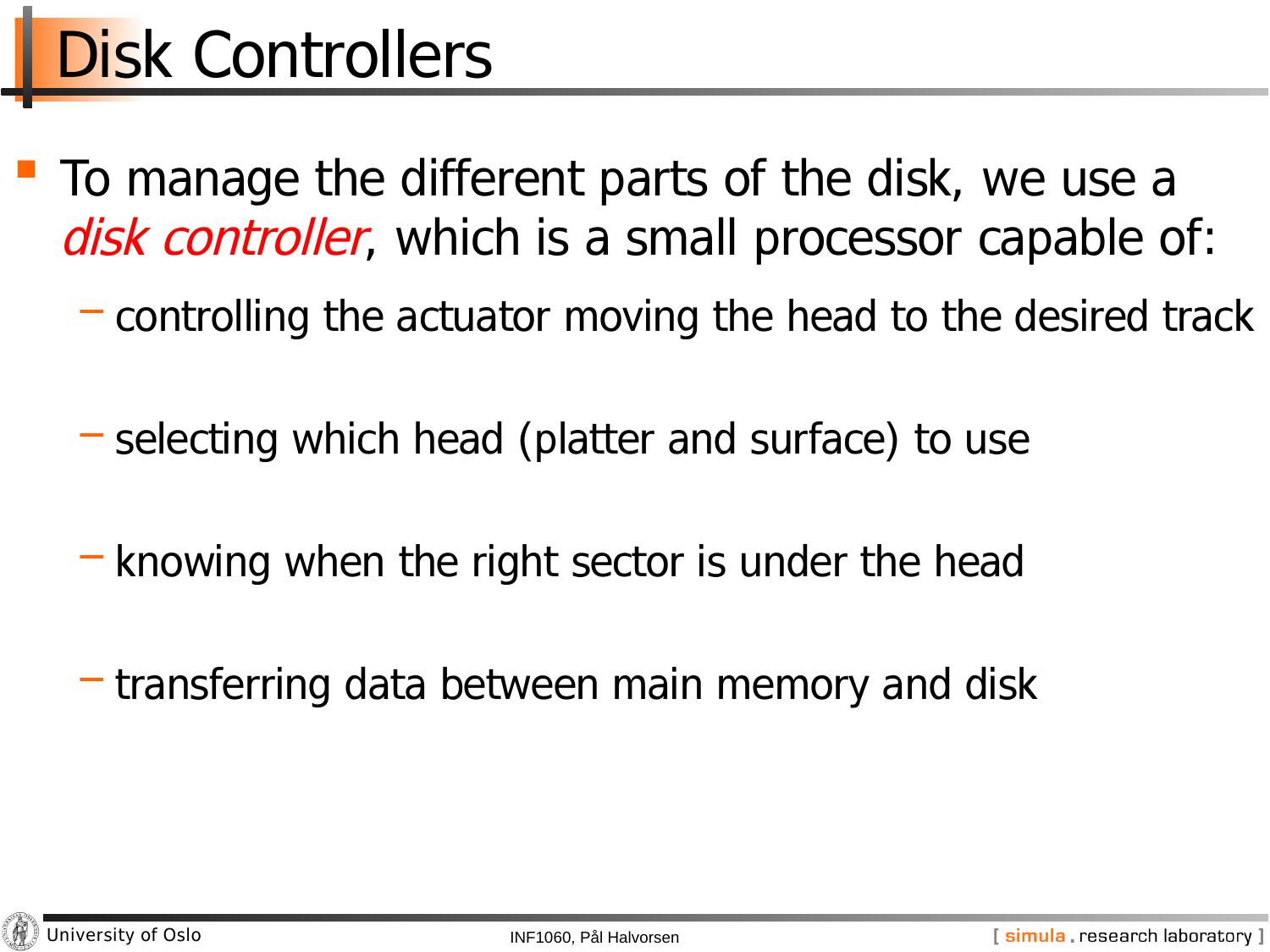

# Disk Controllers
To manage the different parts of the disk, we use a disk controller, which is a small processor capable of:
controlling the actuator moving the head to the desired track
selecting which head (platter and surface) to use
knowing when the right sector is under the head
transferring data between main memory and disk